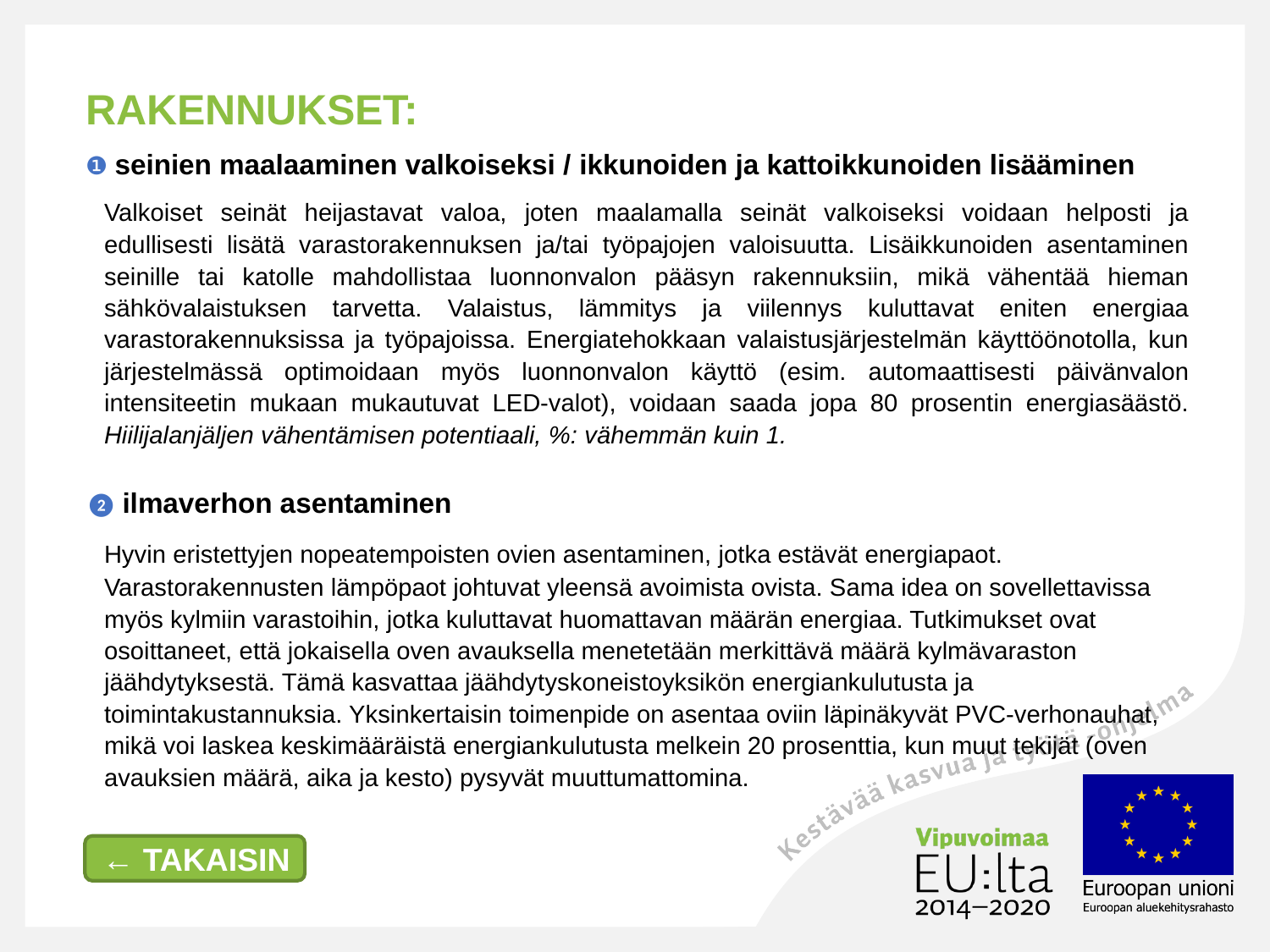

RAKENNUKSET:
❶ seinien maalaaminen valkoiseksi / ikkunoiden ja kattoikkunoiden lisääminen
	Valkoiset seinät heijastavat valoa, joten maalamalla seinät valkoiseksi voidaan helposti ja edullisesti lisätä varastorakennuksen ja/tai työpajojen valoisuutta. Lisäikkunoiden asentaminen seinille tai katolle mahdollistaa luonnonvalon pääsyn rakennuksiin, mikä vähentää hieman sähkövalaistuksen tarvetta. Valaistus, lämmitys ja viilennys kuluttavat eniten energiaa varastorakennuksissa ja työpajoissa. Energiatehokkaan valaistusjärjestelmän käyttöönotolla, kun järjestelmässä optimoidaan myös luonnonvalon käyttö (esim. automaattisesti päivänvalon intensiteetin mukaan mukautuvat LED-valot), voidaan saada jopa 80 prosentin energiasäästö. Hiilijalanjäljen vähentämisen potentiaali, %: vähemmän kuin 1.
❷ ilmaverhon asentaminen
	Hyvin eristettyjen nopeatempoisten ovien asentaminen, jotka estävät energiapaot. Varastorakennusten lämpöpaot johtuvat yleensä avoimista ovista. Sama idea on sovellettavissa myös kylmiin varastoihin, jotka kuluttavat huomattavan määrän energiaa. Tutkimukset ovat osoittaneet, että jokaisella oven avauksella menetetään merkittävä määrä kylmävaraston jäähdytyksestä. Tämä kasvattaa jäähdytyskoneistoyksikön energiankulutusta ja toimintakustannuksia. Yksinkertaisin toimenpide on asentaa oviin läpinäkyvät PVC-verhonauhat, mikä voi laskea keskimääräistä energiankulutusta melkein 20 prosenttia, kun muut tekijät (oven avauksien määrä, aika ja kesto) pysyvät muuttumattomina.
← TAKAISIN